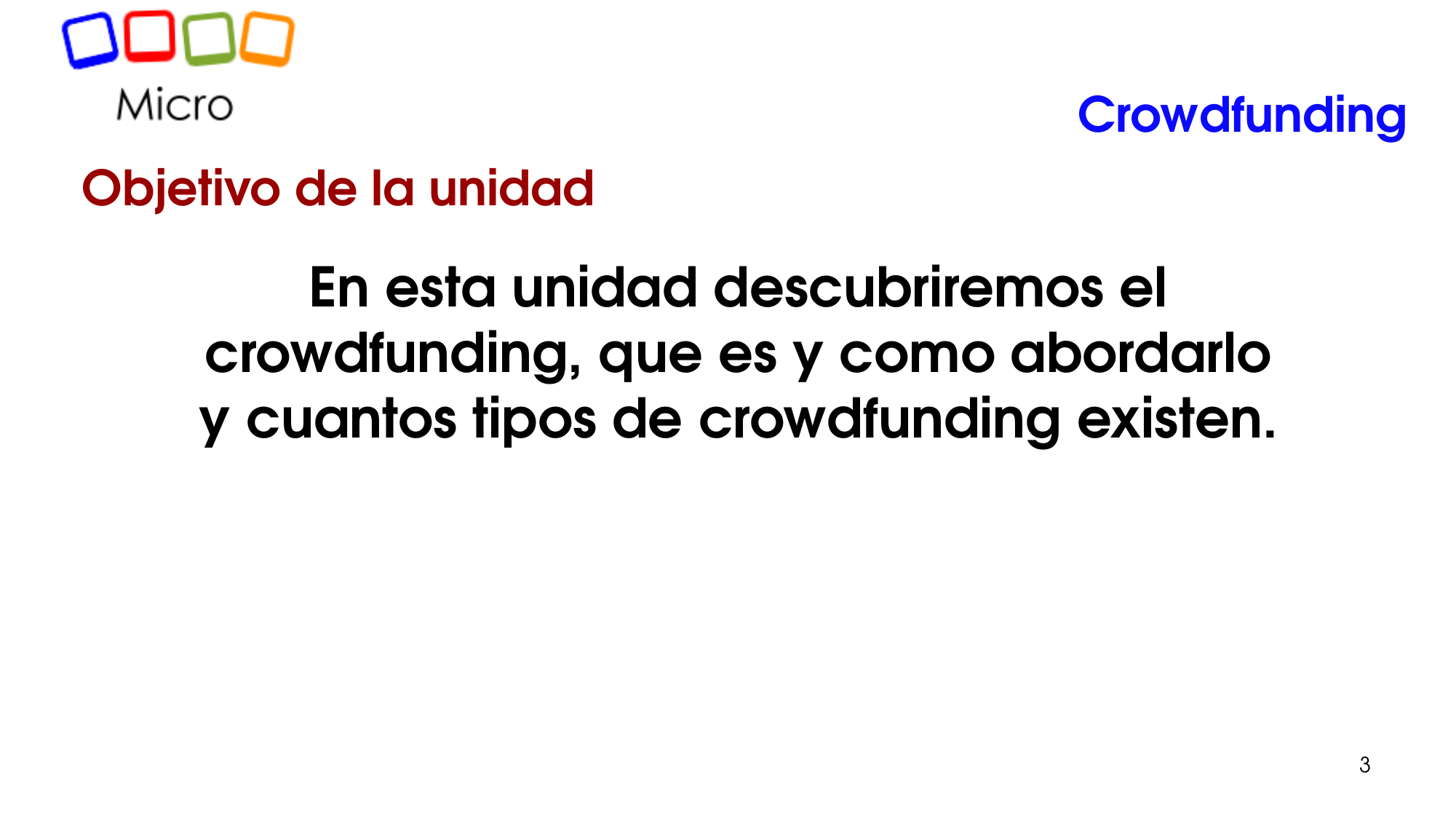

# Crowdfunding
Objetivo de la unidad

En esta unidad descubriremos el crowdfunding, que es y como abordarlo y cuantos tipos de crowdfunding existen.
3